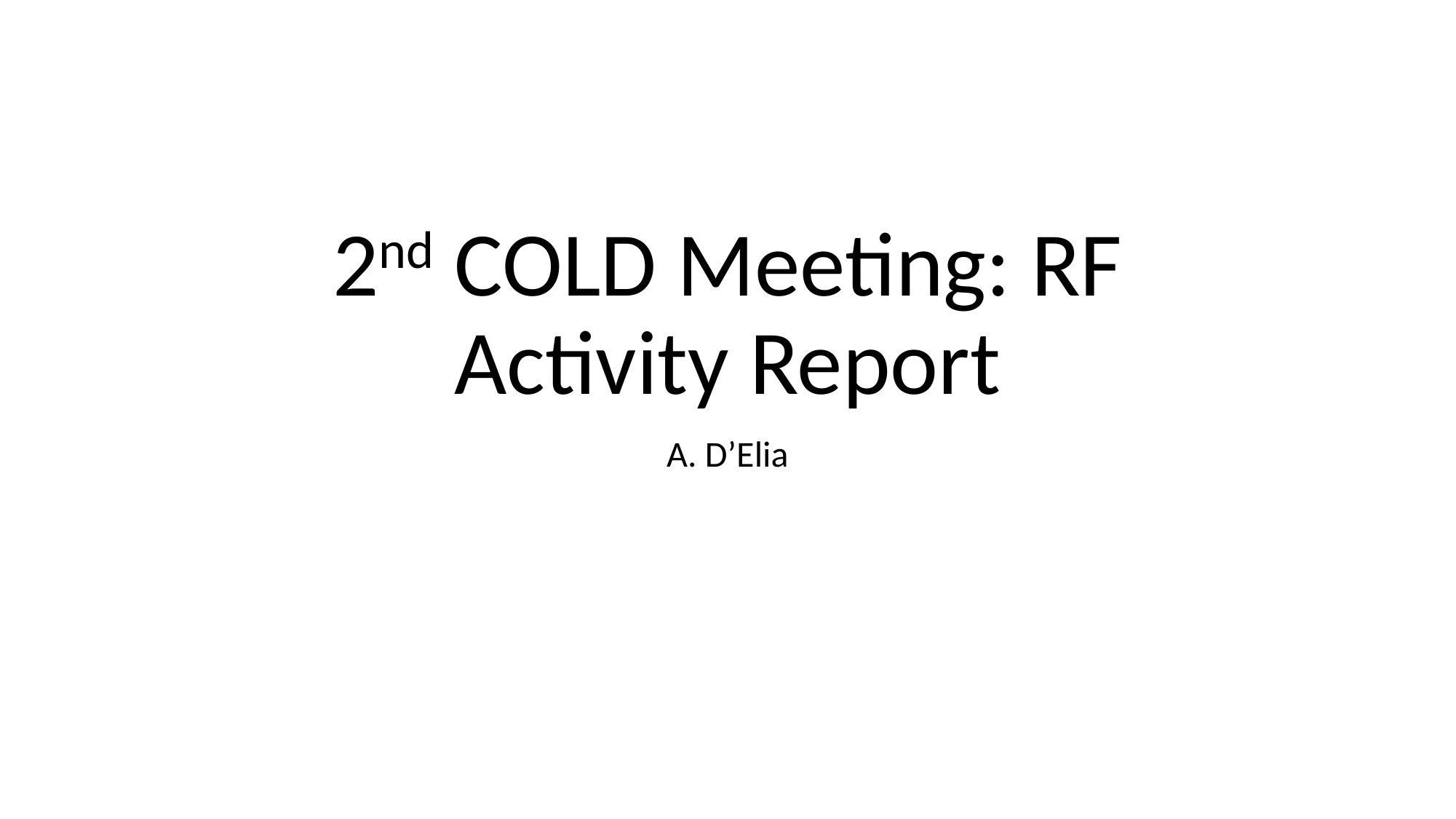

# 2nd COLD Meeting: RF Activity Report
A. D’Elia